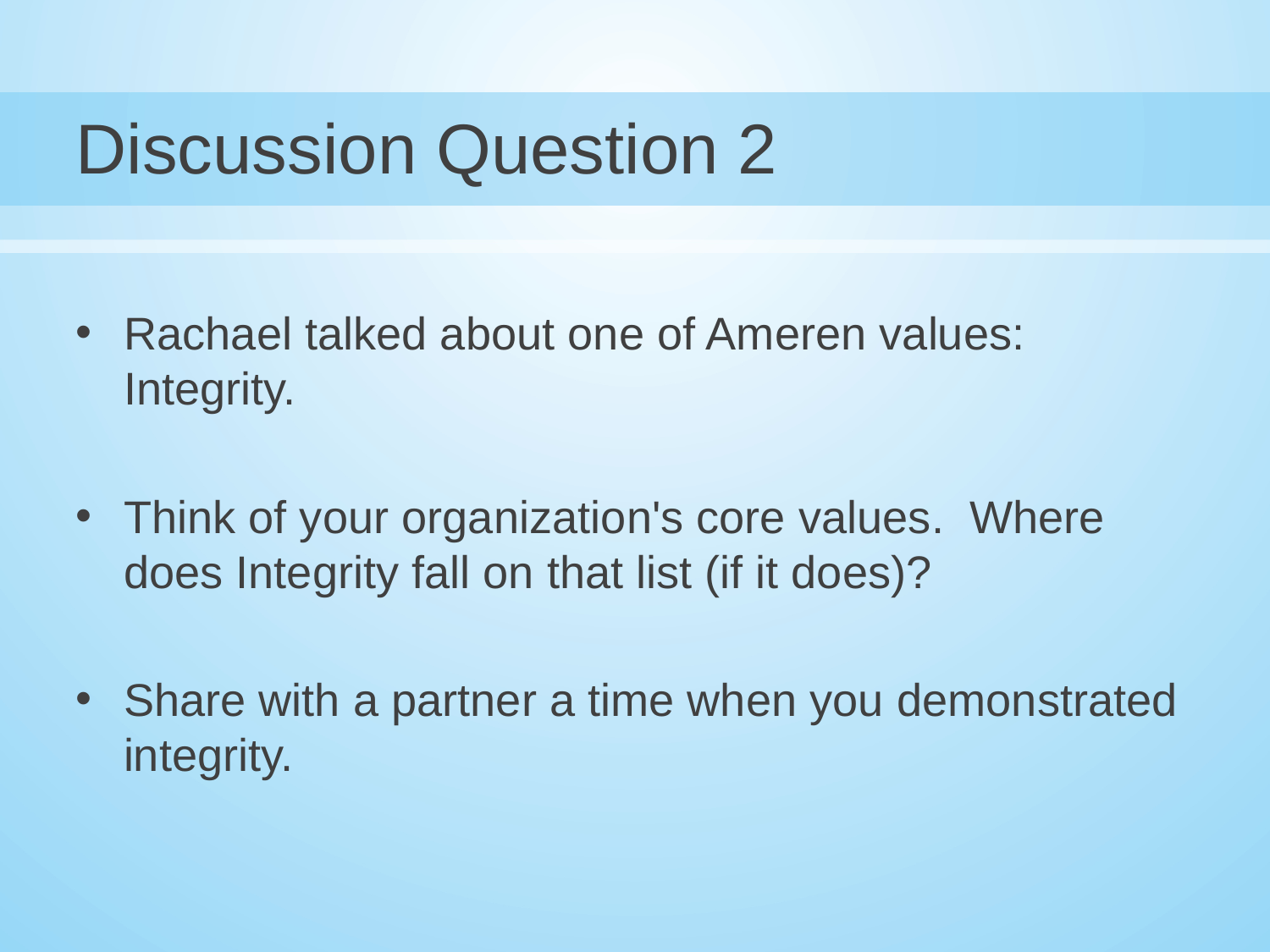

# Discussion Question 2
Rachael talked about one of Ameren values: Integrity.

Think of your organization's core values.  Where does Integrity fall on that list (if it does)?

Share with a partner a time when you demonstrated integrity.